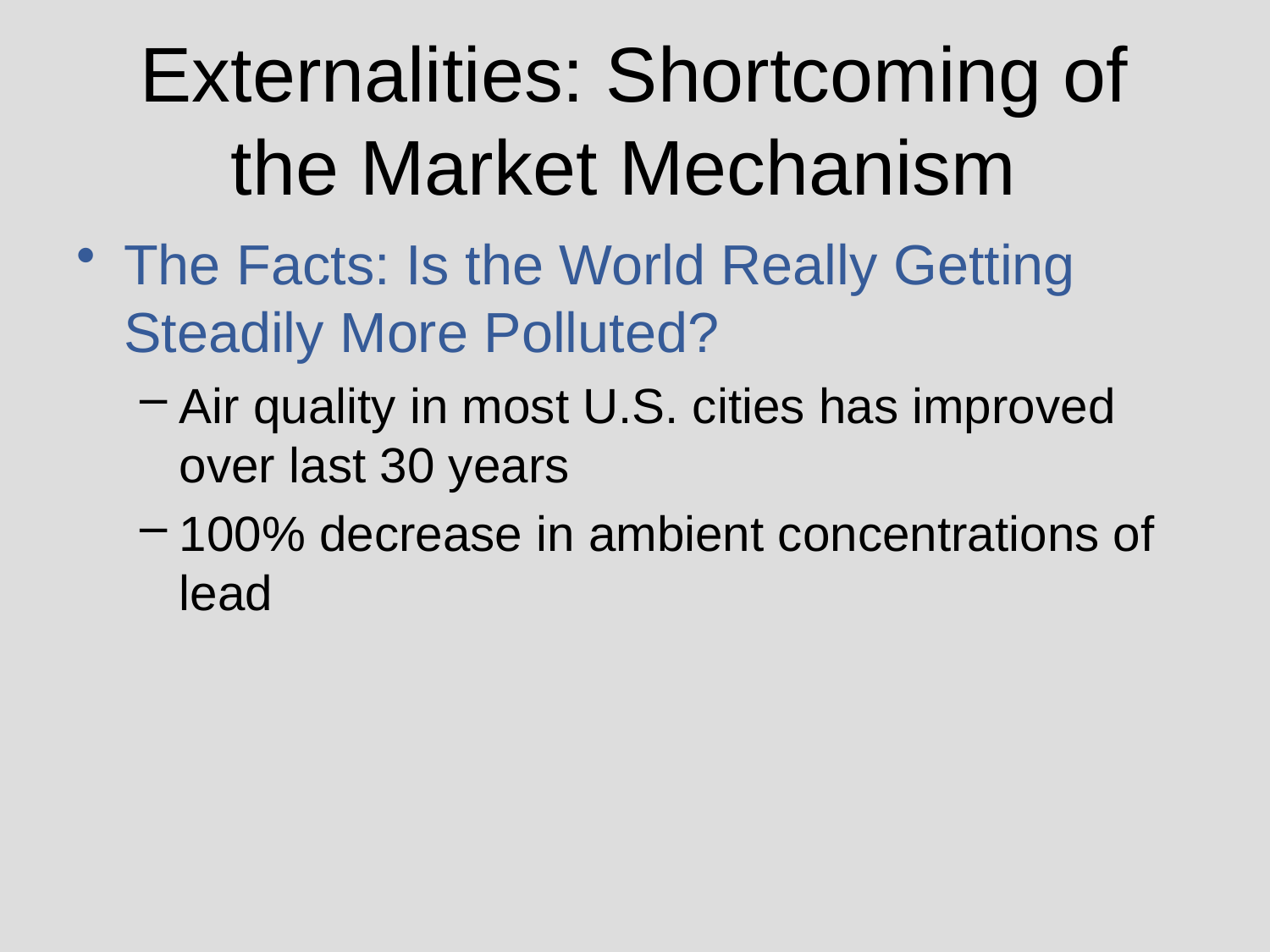

# Externalities: Shortcoming of the Market Mechanism
The Facts: Is the World Really Getting Steadily More Polluted?
Air quality in most U.S. cities has improved over last 30 years
100% decrease in ambient concentrations of lead